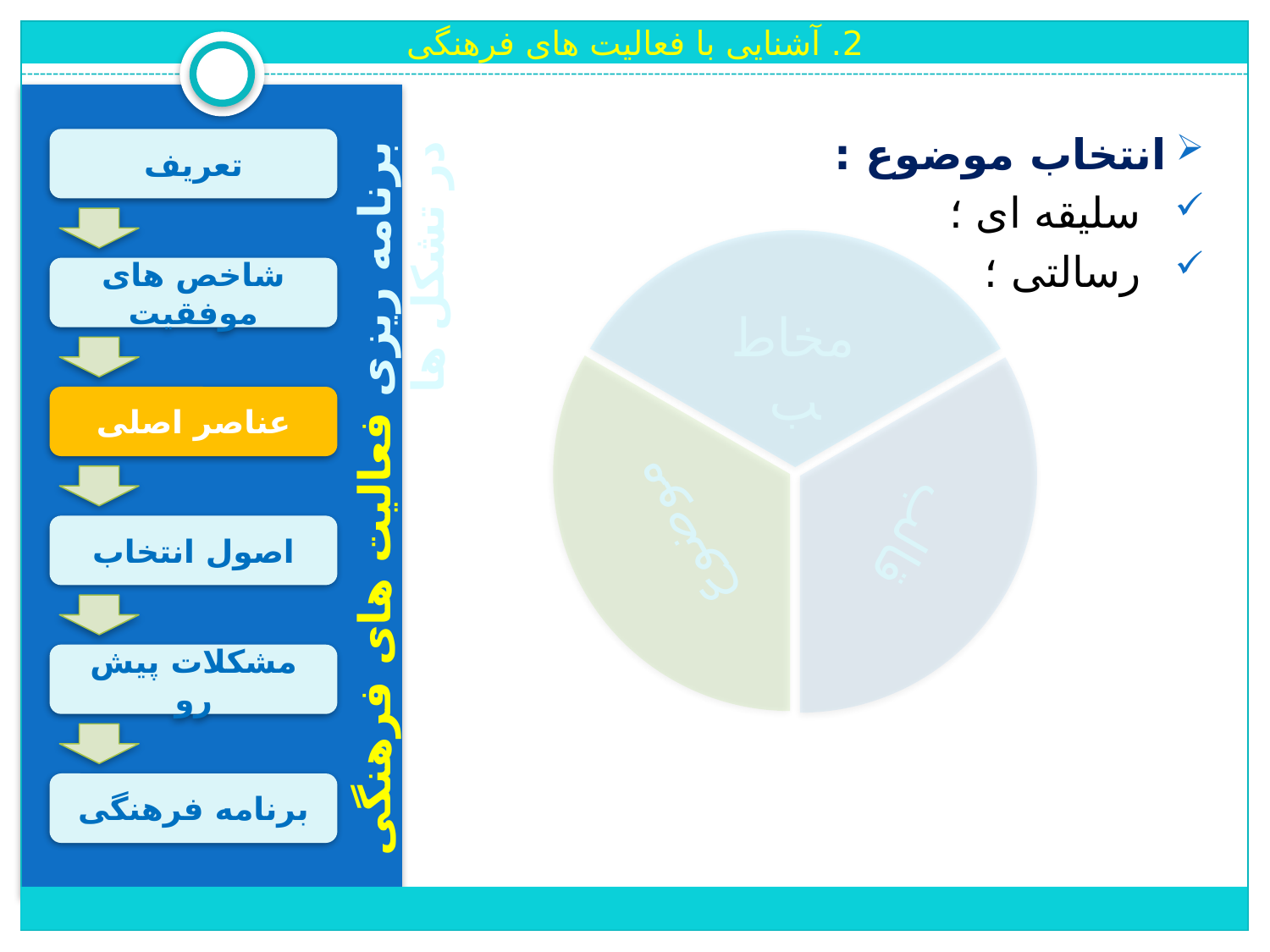

2. آشنایی با فعالیت های فرهنگی
انتخاب موضوع :
سلیقه ای ؛
رسالتی ؛
تعریف

شاخص های موفقیت
مخاطب

عناصر اصلی

برنامه ریزی فعالیت های فرهنگی در تشکل ها
قالب
موضوع
اصول انتخاب

مشکلات پیش رو

برنامه فرهنگی